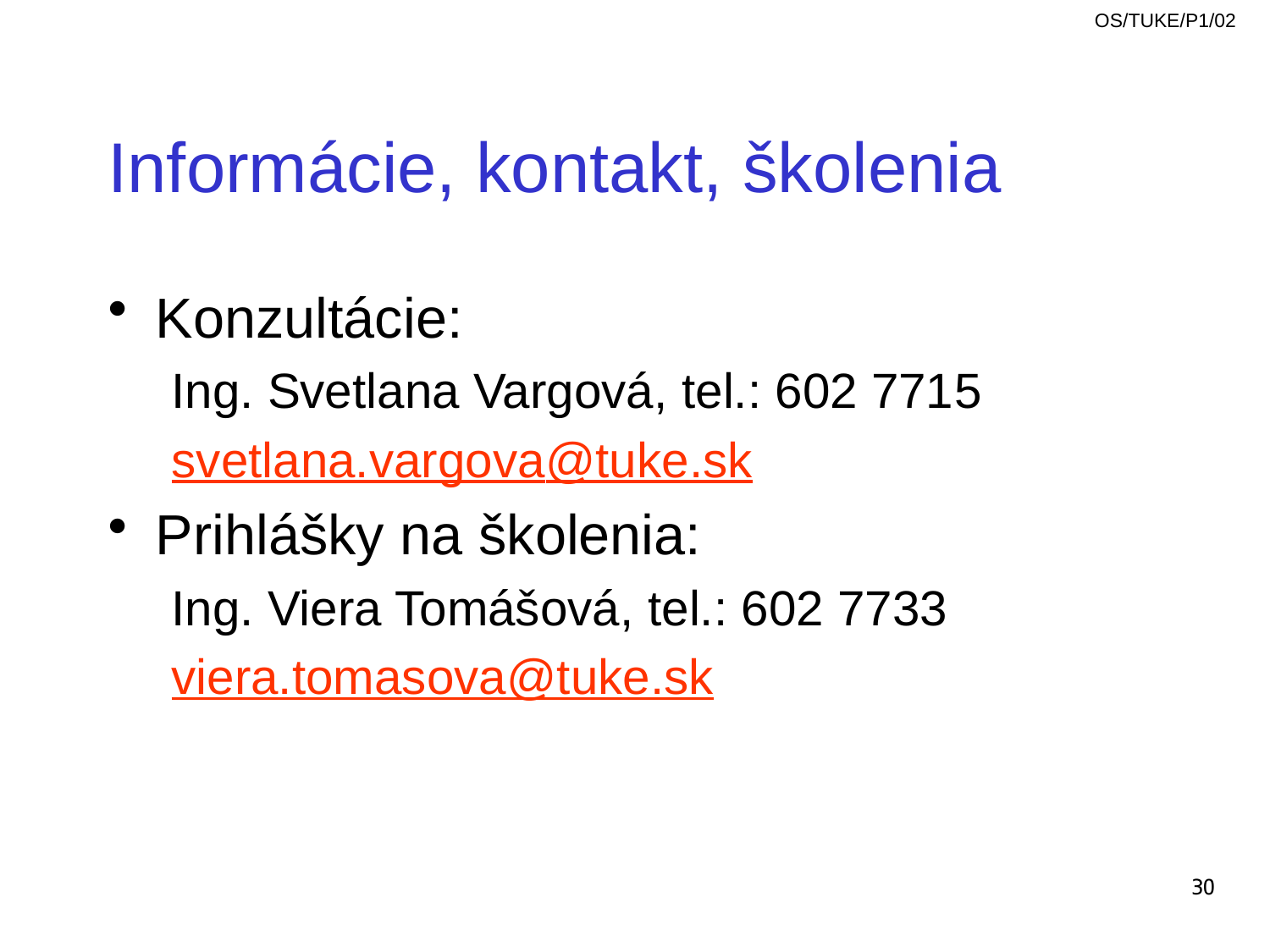

# Informácie, kontakt, školenia
Konzultácie:
Ing. Svetlana Vargová, tel.: 602 7715
svetlana.vargova@tuke.sk
Prihlášky na školenia:
Ing. Viera Tomášová, tel.: 602 7733
viera.tomasova@tuke.sk

30